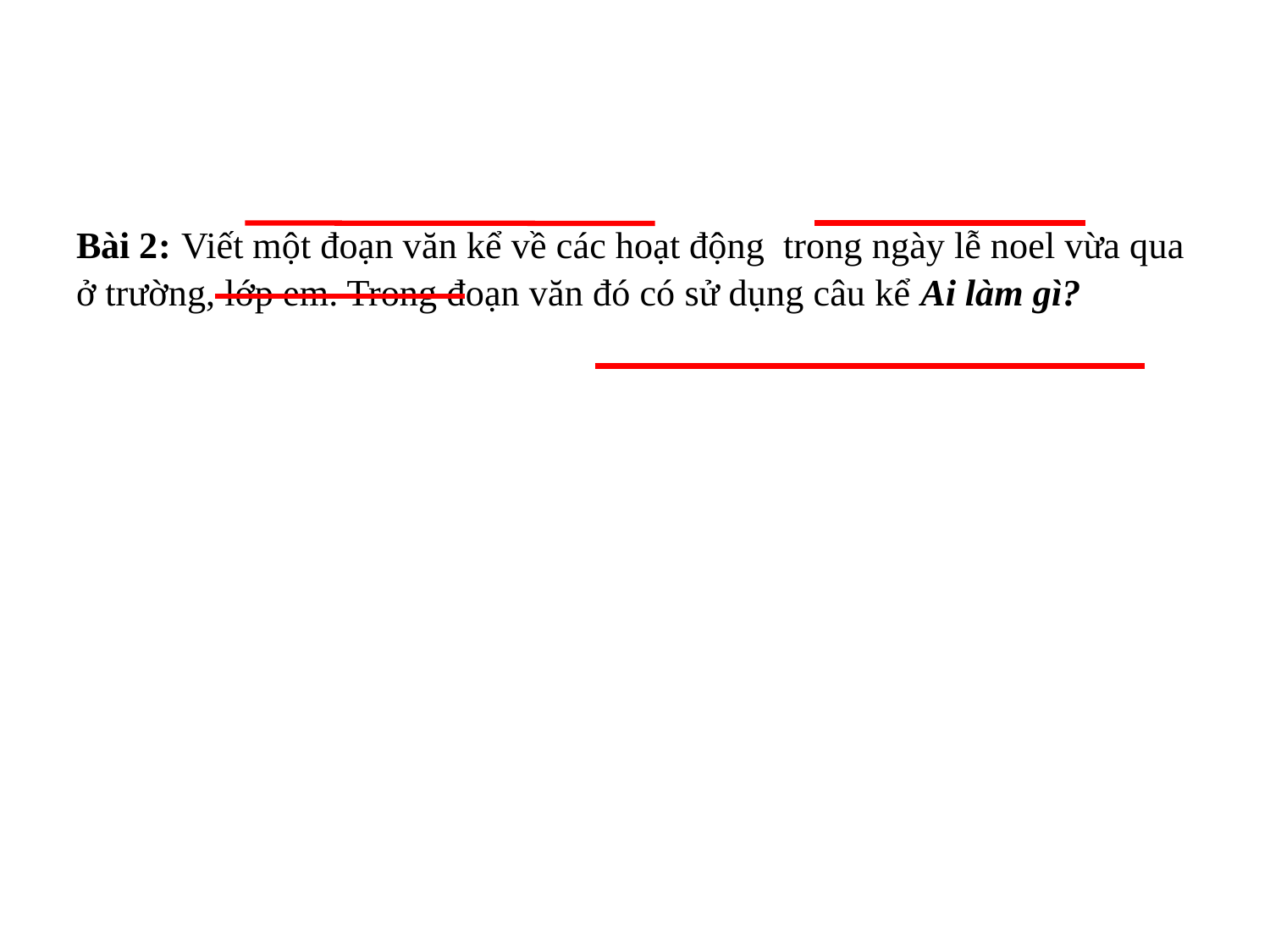

# Bài 2: Viết một đoạn văn kể về các hoạt động  trong ngày lễ noel vừa qua ở trường, lớp em. Trong đoạn văn đó có sử dụng câu kể Ai làm gì?